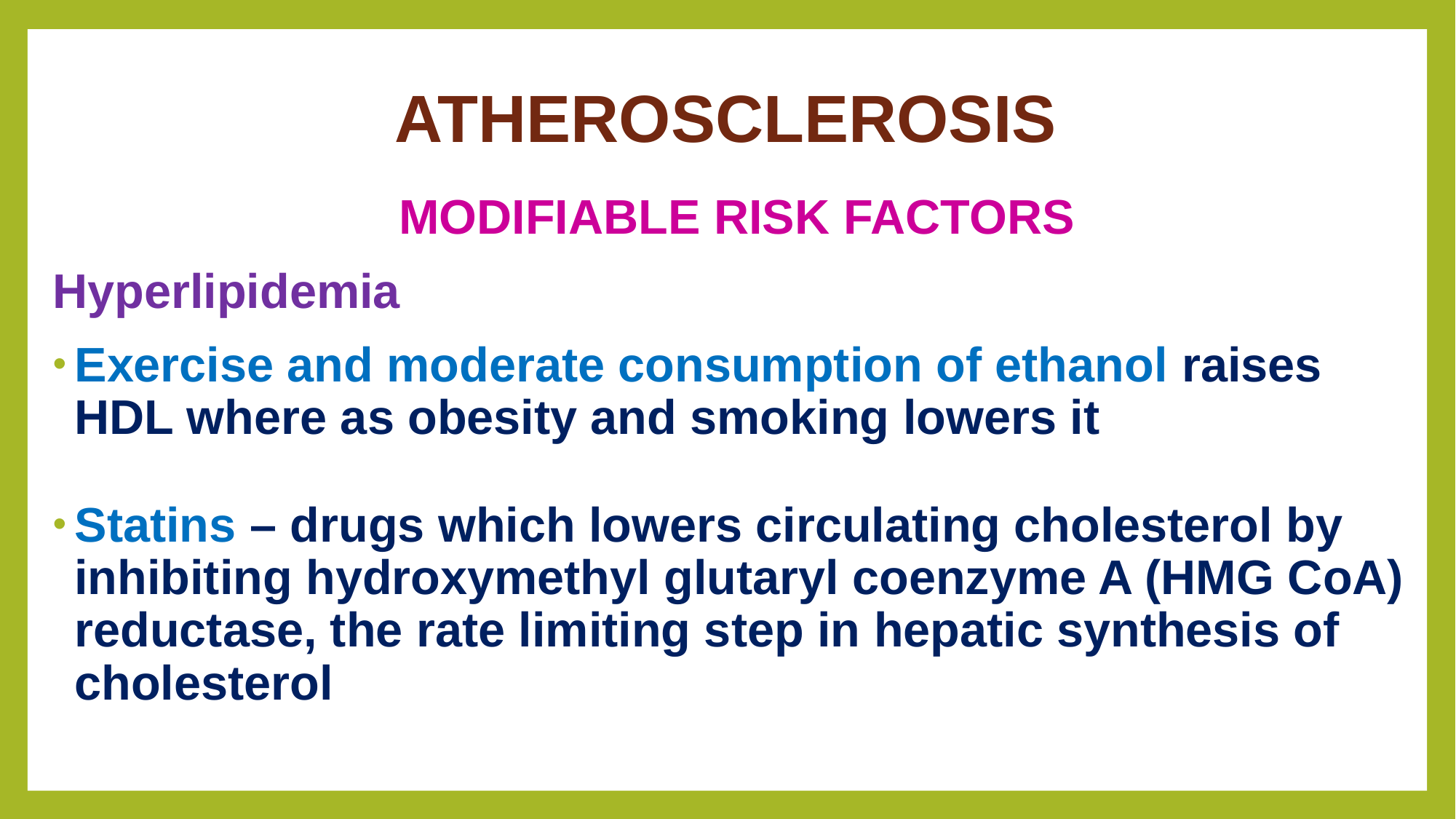

# ATHEROSCLEROSIS
MODIFIABLE RISK FACTORS
Hyperlipidemia
Exercise and moderate consumption of ethanol raises HDL where as obesity and smoking lowers it

Statins – drugs which lowers circulating cholesterol by inhibiting hydroxymethyl glutaryl coenzyme A (HMG CoA) reductase, the rate limiting step in hepatic synthesis of cholesterol